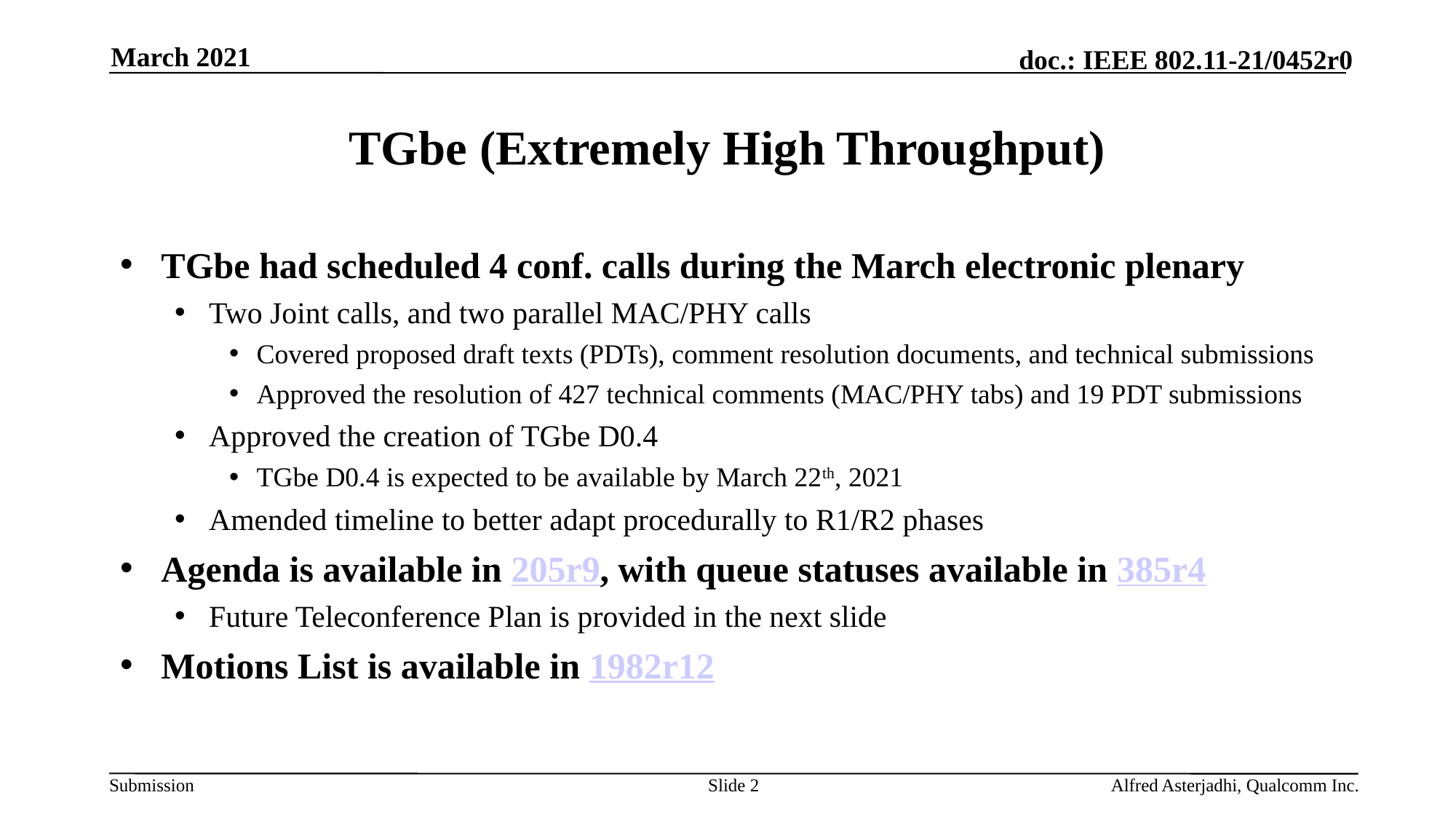

March 2021
# TGbe (Extremely High Throughput)
TGbe had scheduled 4 conf. calls during the March electronic plenary
Two Joint calls, and two parallel MAC/PHY calls
Covered proposed draft texts (PDTs), comment resolution documents, and technical submissions
Approved the resolution of 427 technical comments (MAC/PHY tabs) and 19 PDT submissions
Approved the creation of TGbe D0.4
TGbe D0.4 is expected to be available by March 22th, 2021
Amended timeline to better adapt procedurally to R1/R2 phases
Agenda is available in 205r9, with queue statuses available in 385r4
Future Teleconference Plan is provided in the next slide
Motions List is available in 1982r12

Slide 2
Alfred Asterjadhi, Qualcomm Inc.